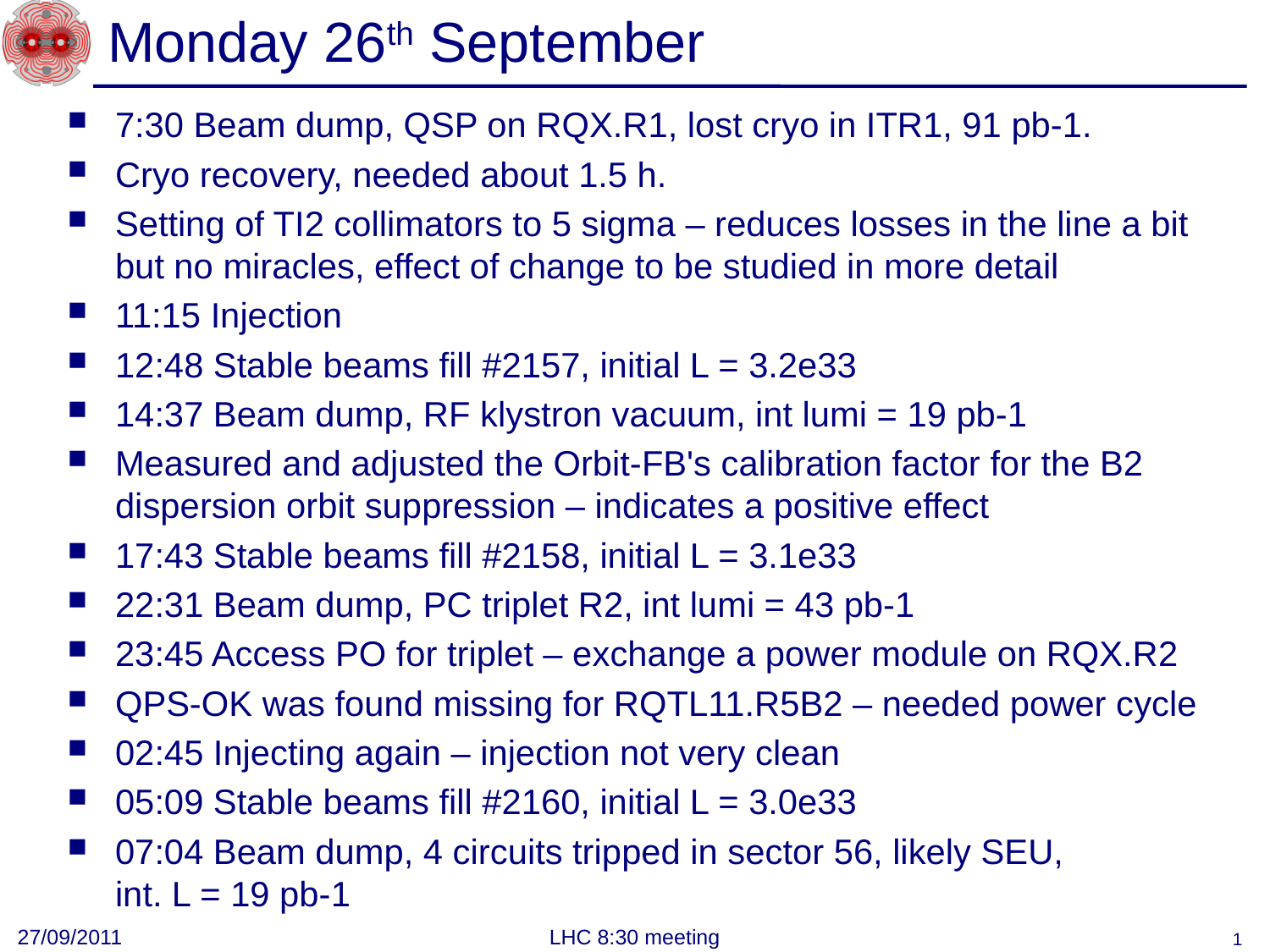

# Monday 26th September
7:30 Beam dump, QSP on RQX.R1, lost cryo in ITR1, 91 pb-1.
Cryo recovery, needed about 1.5 h.
Setting of TI2 collimators to 5 sigma – reduces losses in the line a bit but no miracles, effect of change to be studied in more detail
11:15 Injection
12:48 Stable beams fill #2157, initial L = 3.2e33
14:37 Beam dump, RF klystron vacuum, int lumi = 19 pb-1
Measured and adjusted the Orbit-FB's calibration factor for the B2 dispersion orbit suppression – indicates a positive effect
17:43 Stable beams fill #2158, initial L = 3.1e33
22:31 Beam dump, PC triplet R2, int lumi = 43 pb-1
23:45 Access PO for triplet – exchange a power module on RQX.R2
QPS-OK was found missing for RQTL11.R5B2 – needed power cycle
02:45 Injecting again – injection not very clean
05:09 Stable beams fill #2160, initial L = 3.0e33
07:04 Beam dump, 4 circuits tripped in sector 56, likely SEU,
int. L = 19 pb-1

27/09/2011
LHC 8:30 meeting
1